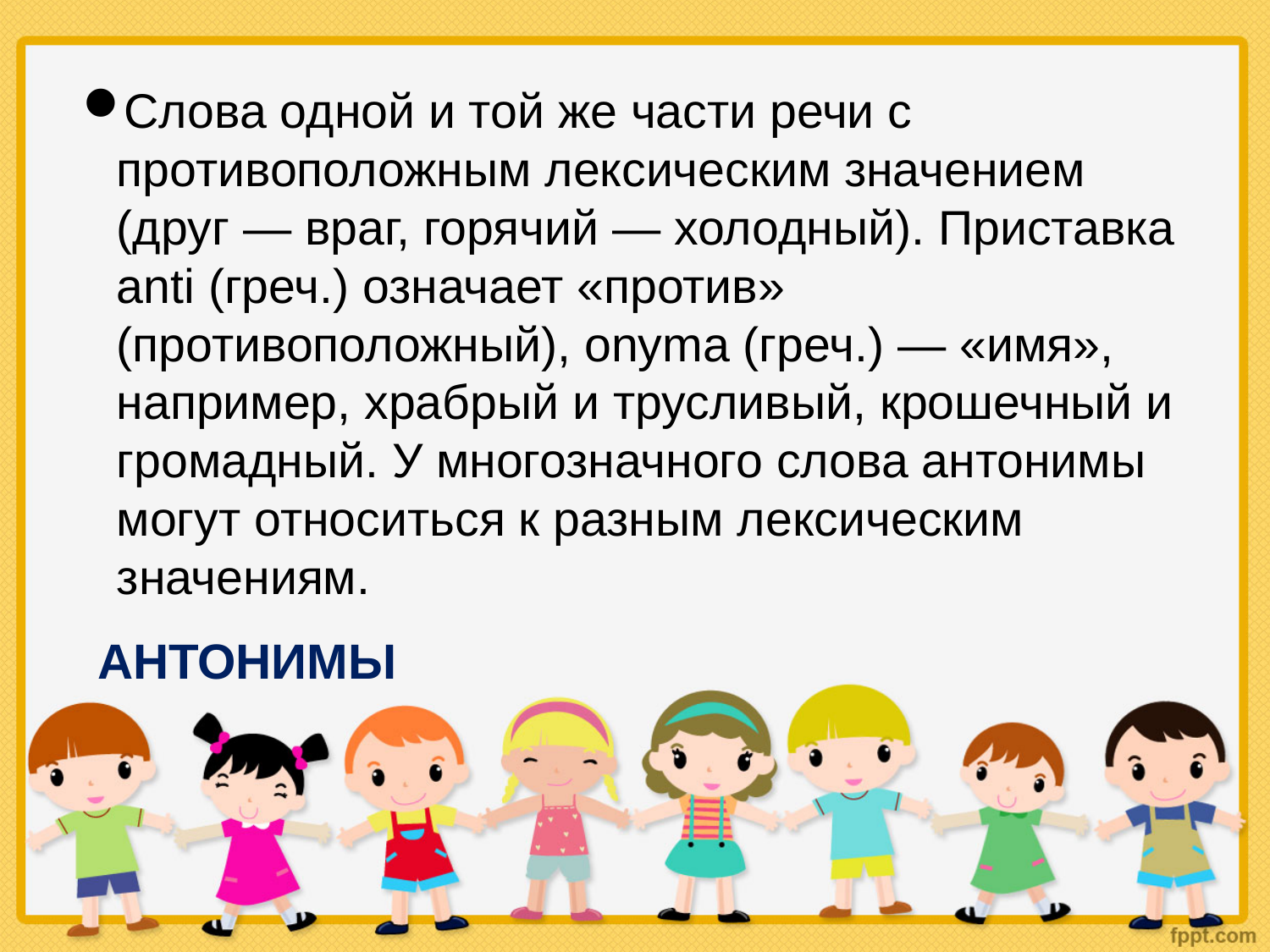

Слова одной и той же части речи с противоположным лексическим значением (друг — враг, горячий — холодный). Приставка anti (греч.) означает «против» (противоположный), onyma (греч.) — «имя», например, храбрый и трусливый, крошечный и громадный. У многозначного слова антонимы могут относиться к разным лексическим значениям.
# АНТОНИМЫ